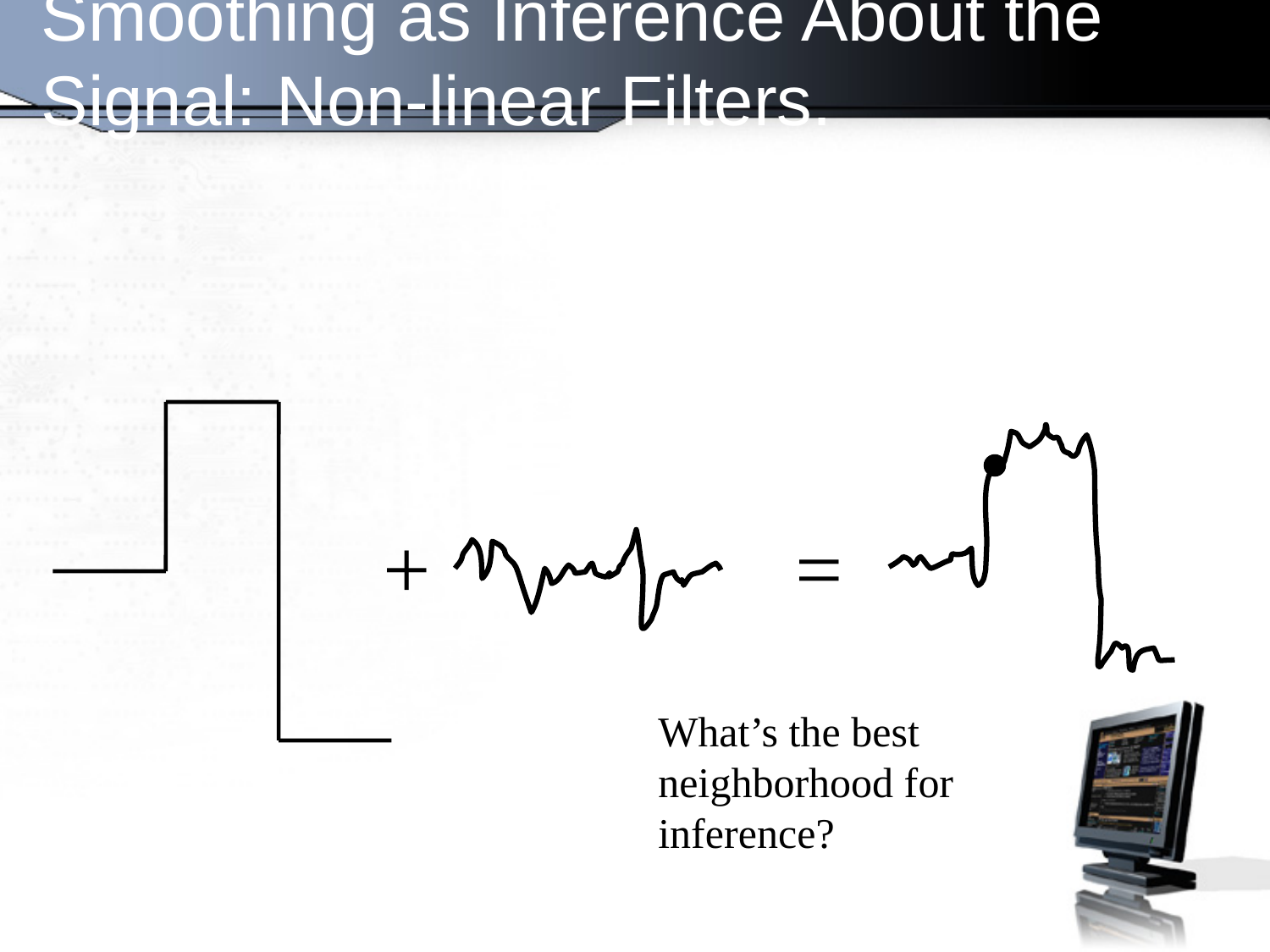

# Smoothing as Inference About the Signal: Non-linear Filters.

+
=

What’s the best neighborhood for inference?